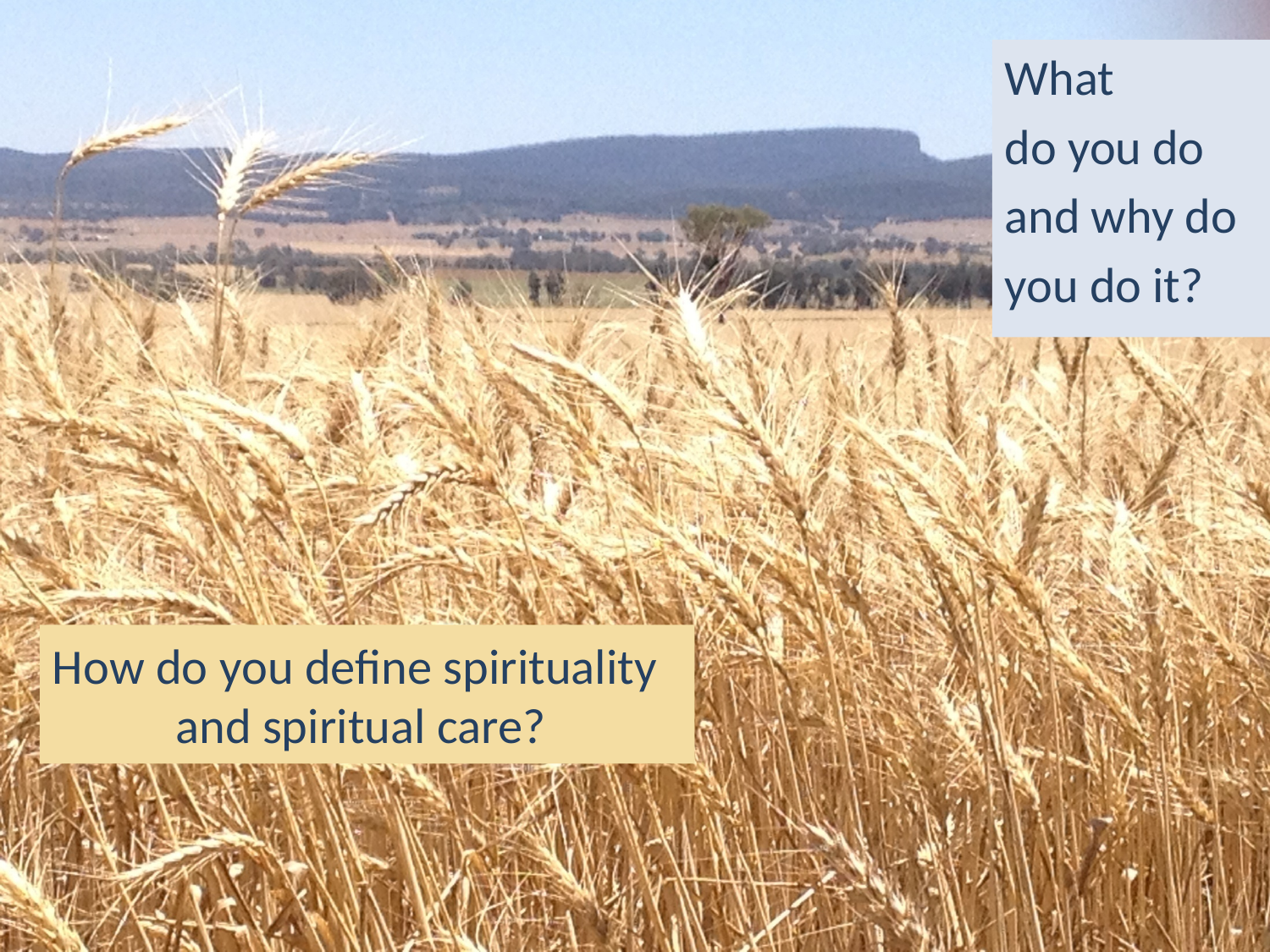

What
do you do
and why do
you do it?
# How do you define spirituality and spiritual care?